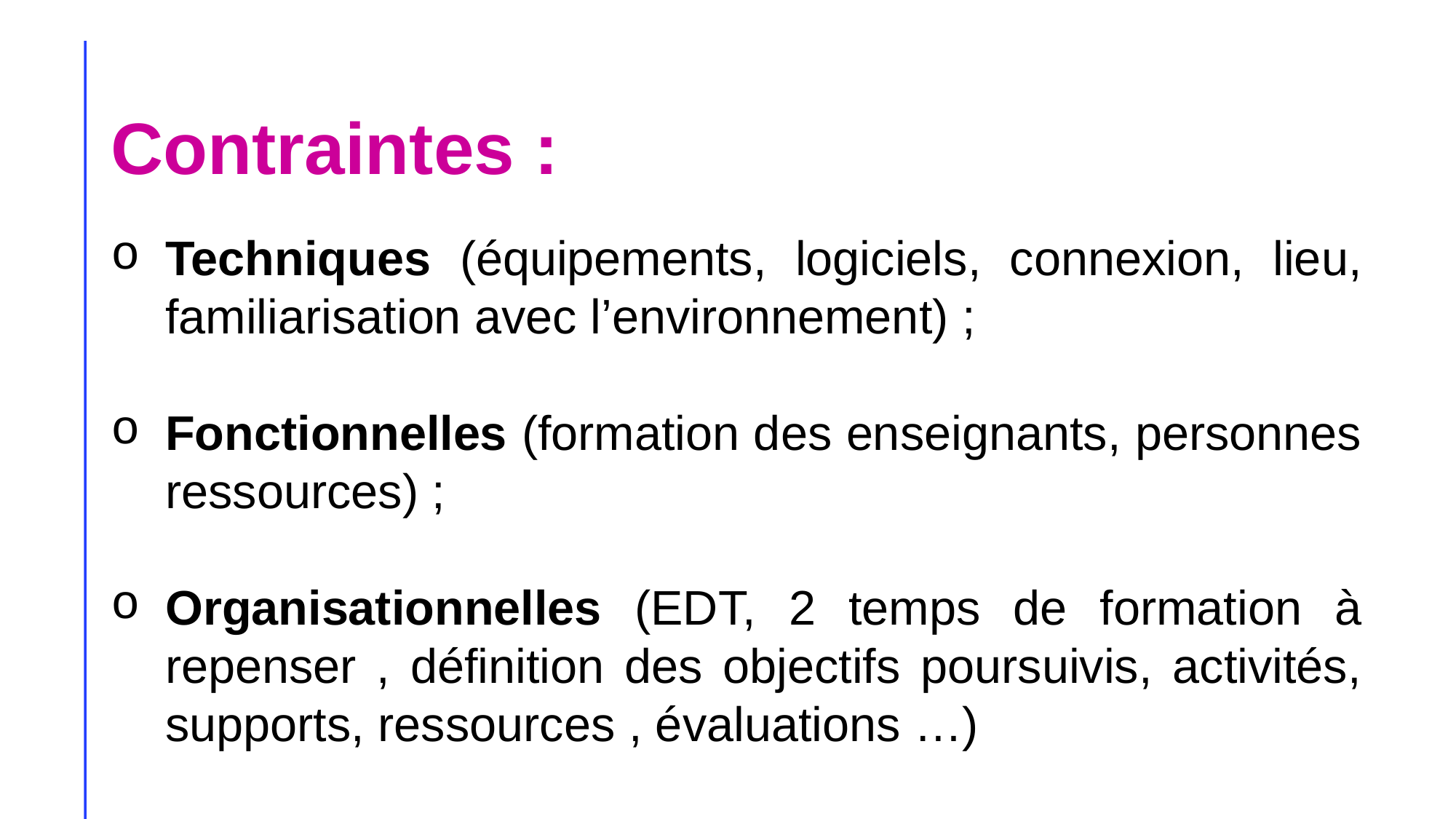

# Contraintes :
Techniques (équipements, logiciels, connexion, lieu, familiarisation avec l’environnement) ;

Fonctionnelles (formation des enseignants, personnes ressources) ;

Organisationnelles (EDT, 2 temps de formation à repenser , définition des objectifs poursuivis, activités, supports, ressources , évaluations …)